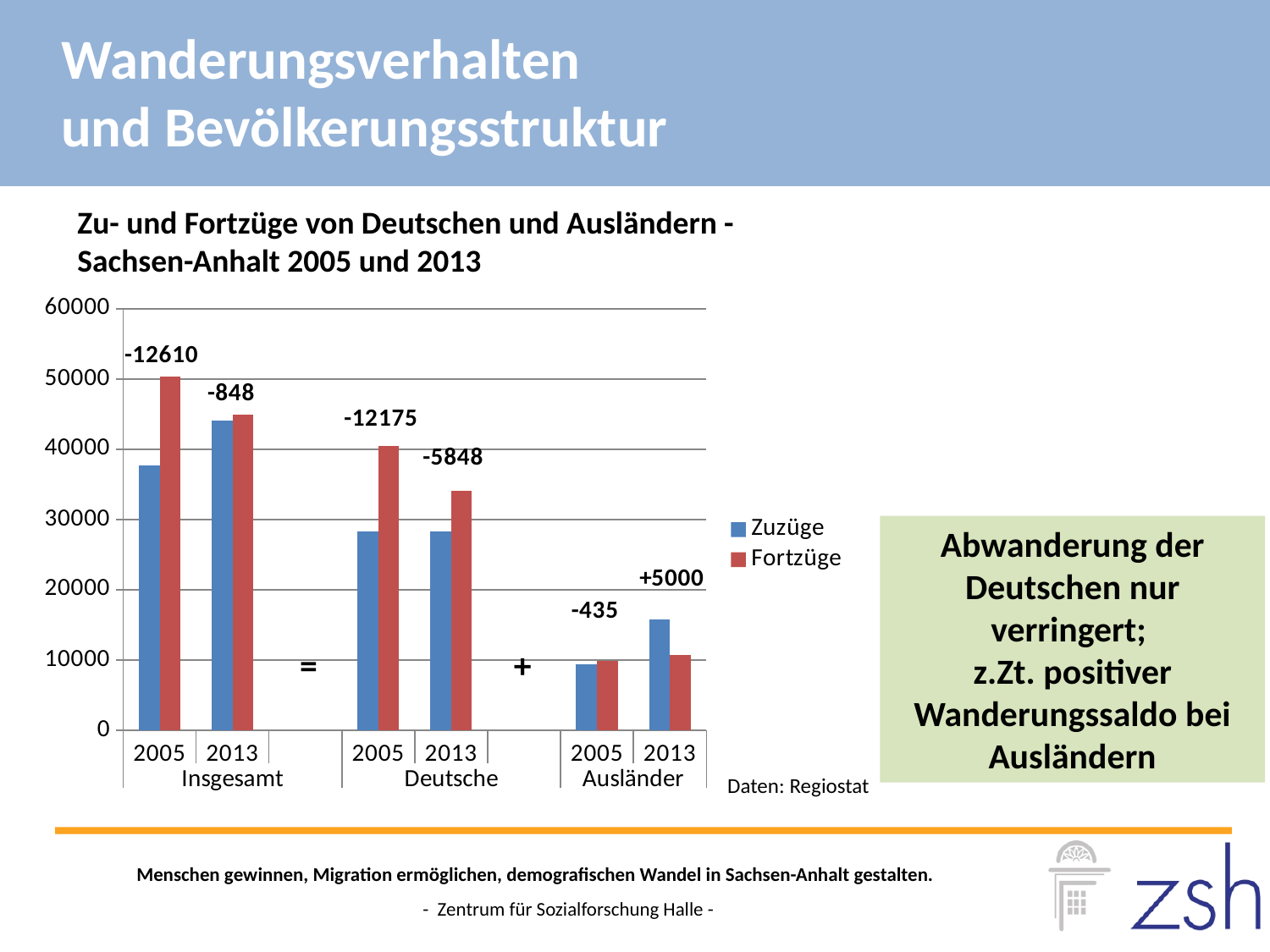

Wanderungsverhalten
und Bevölkerungsstruktur
Zu- und Fortzüge von Deutschen und Ausländern -Sachsen-Anhalt 2005 und 2013

### Chart

| Category | Zuzüge | Fortzüge |
|---|---|---|
| 2005 | 37705.0 | 50315.0 |
| 2013 | 44053.0 | 44901.0 |
|  | None | None |
| 2005 | 28267.0 | 40442.0 |
| 2013 | 28276.0 | 34124.0 |
|  | None | None |
| 2005 | 9438.0 | 9873.0 |
| 2013 | 15777.0 | 10777.0 |
Abwanderung der Deutschen nur verringert;
z.Zt. positiver Wanderungssaldo bei Ausländern
Daten: Regiostat
Menschen gewinnen, Migration ermöglichen, demografischen Wandel in Sachsen-Anhalt gestalten.
-  Zentrum für Sozialforschung Halle -